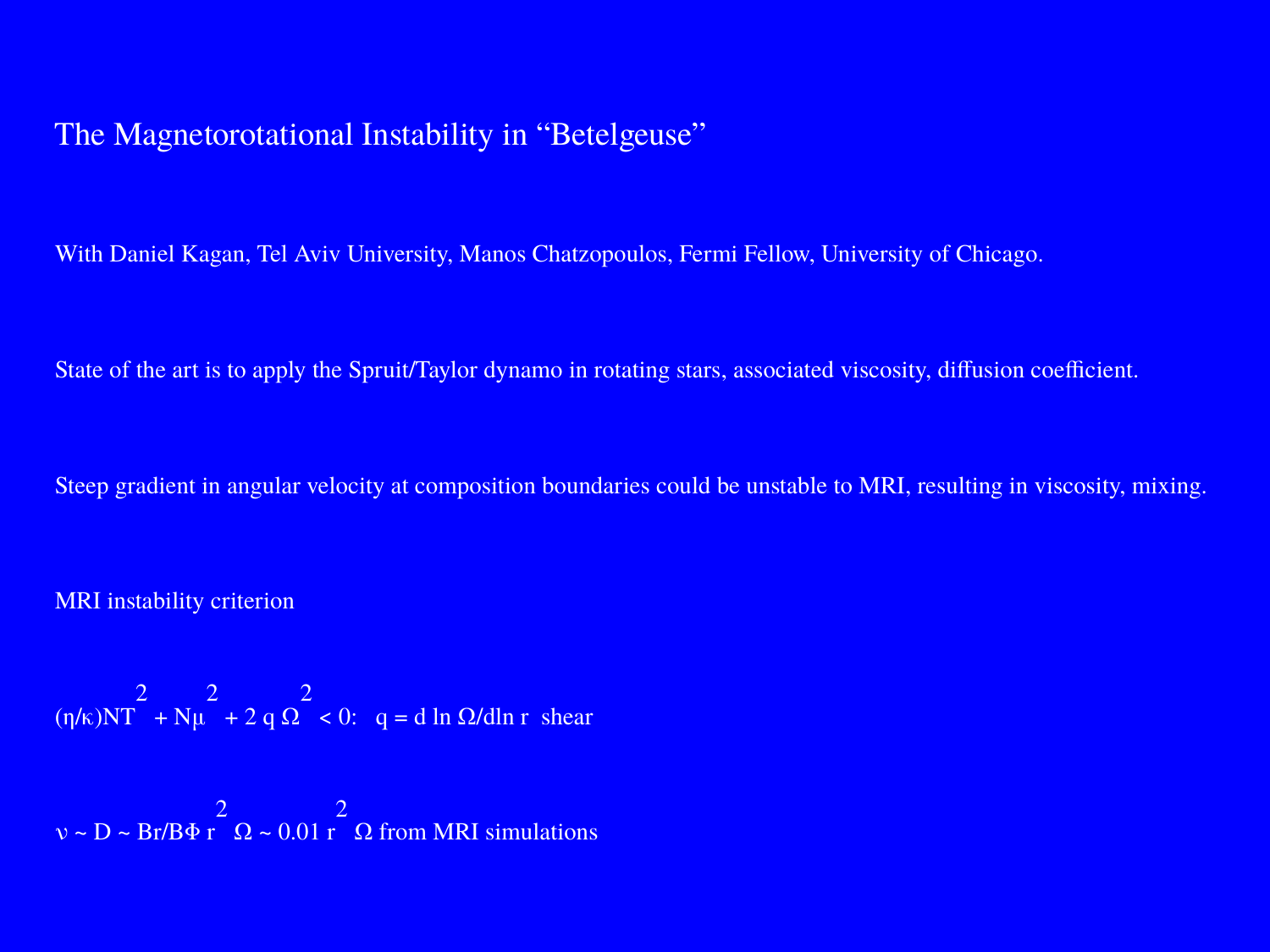

The Magnetorotational Instability in “Betelgeuse”

With Daniel Kagan, Tel Aviv University, Manos Chatzopoulos, Fermi Fellow, University of Chicago.

State of the art is to apply the Spruit/Taylor dynamo in rotating stars, associated viscosity, diffusion coefficient.

Steep gradient in angular velocity at composition boundaries could be unstable to MRI, resulting in viscosity, mixing.

MRI instability criterion

(η/κ)NT2 + Nμ2 + 2 q Ω2 < 0:   q = d ln Ω/dln r  shear

ν ~ D ~ Br/BΦ r2 Ω ~ 0.01 r2 Ω from MRI simulations